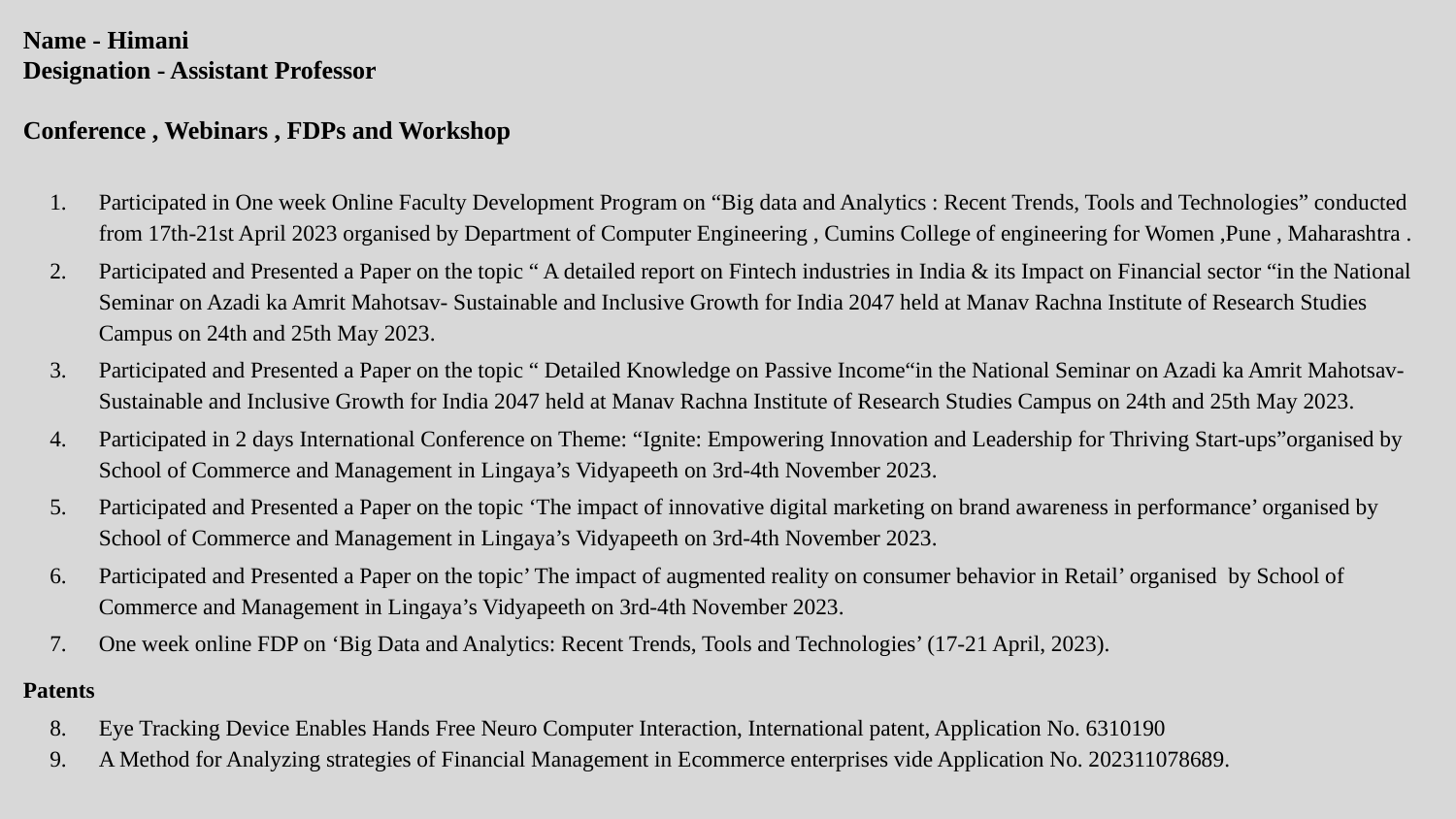

Name - Himani
Designation - Assistant Professor

Conference , Webinars , FDPs and Workshop

Participated in One week Online Faculty Development Program on “Big data and Analytics : Recent Trends, Tools and Technologies” conducted from 17th-21st April 2023 organised by Department of Computer Engineering , Cumins College of engineering for Women ,Pune , Maharashtra .
Participated and Presented a Paper on the topic “ A detailed report on Fintech industries in India & its Impact on Financial sector “in the National Seminar on Azadi ka Amrit Mahotsav- Sustainable and Inclusive Growth for India 2047 held at Manav Rachna Institute of Research Studies Campus on 24th and 25th May 2023.
Participated and Presented a Paper on the topic “ Detailed Knowledge on Passive Income“in the National Seminar on Azadi ka Amrit Mahotsav- Sustainable and Inclusive Growth for India 2047 held at Manav Rachna Institute of Research Studies Campus on 24th and 25th May 2023.
Participated in 2 days International Conference on Theme: “Ignite: Empowering Innovation and Leadership for Thriving Start-ups”organised by School of Commerce and Management in Lingaya’s Vidyapeeth on 3rd-4th November 2023.
Participated and Presented a Paper on the topic ‘The impact of innovative digital marketing on brand awareness in performance’ organised by School of Commerce and Management in Lingaya’s Vidyapeeth on 3rd-4th November 2023.
Participated and Presented a Paper on the topic’ The impact of augmented reality on consumer behavior in Retail’ organised  by School of Commerce and Management in Lingaya’s Vidyapeeth on 3rd-4th November 2023.
One week online FDP on ‘Big Data and Analytics: Recent Trends, Tools and Technologies’ (17-21 April, 2023).
Patents
Eye Tracking Device Enables Hands Free Neuro Computer Interaction, International patent, Application No. 6310190
A Method for Analyzing strategies of Financial Management in Ecommerce enterprises vide Application No. 202311078689.